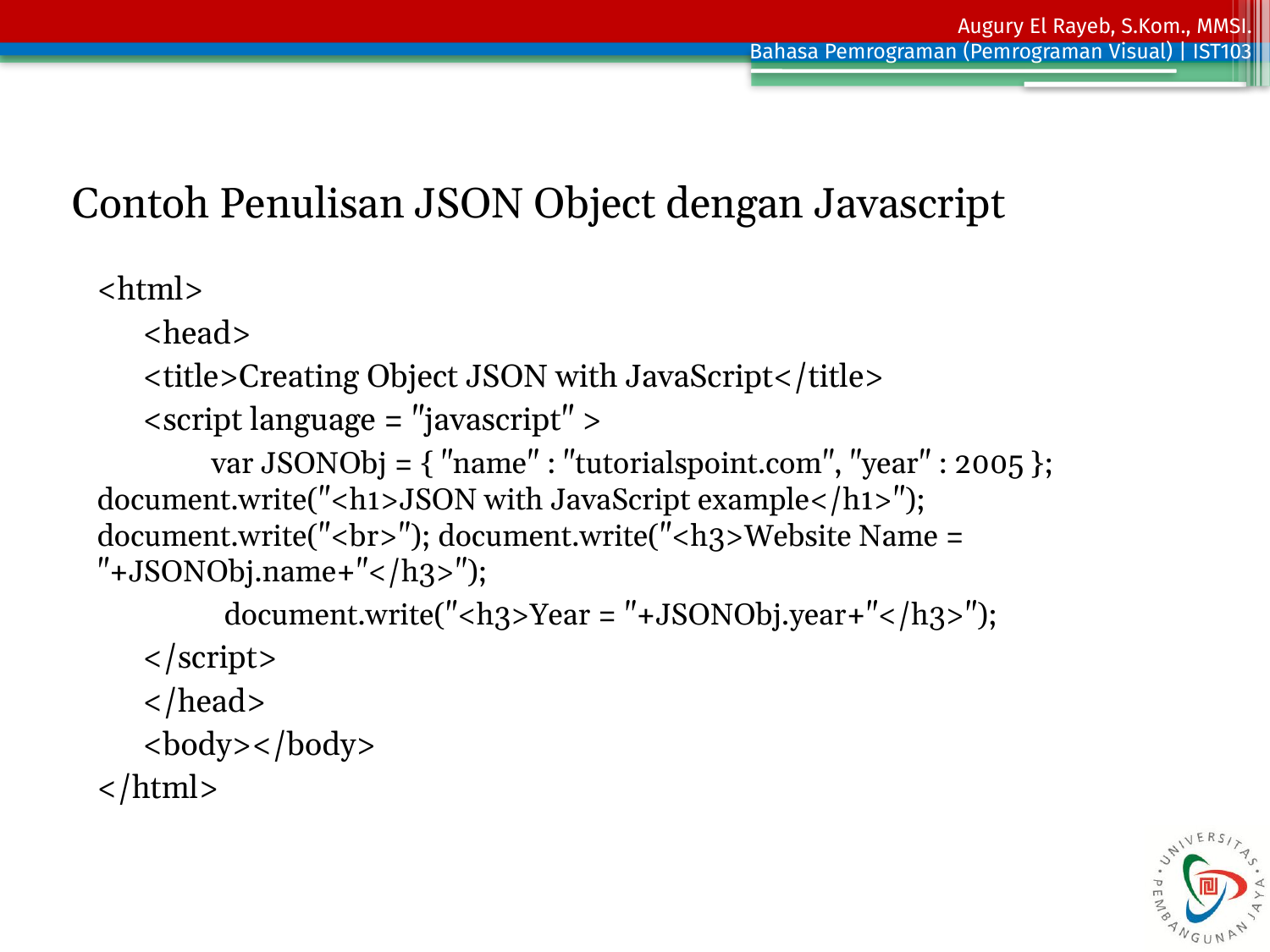

Contoh Penulisan JSON Object dengan Javascript
<html>
      <head>
      <title>Creating Object JSON with JavaScript</title>
      <script language = "javascript" >
               var JSONObj = { "name" : "tutorialspoint.com", "year" : 2005 }; 	document.write("<h1>JSON with JavaScript example</h1>"); 	document.write("<br>"); document.write("<h3>Website Name =  	"+JSONObj.name+"</h3>");
	document.write("<h3>Year = "+JSONObj.year+"</h3>");
      </script>
      </head>
      <body></body>
</html>